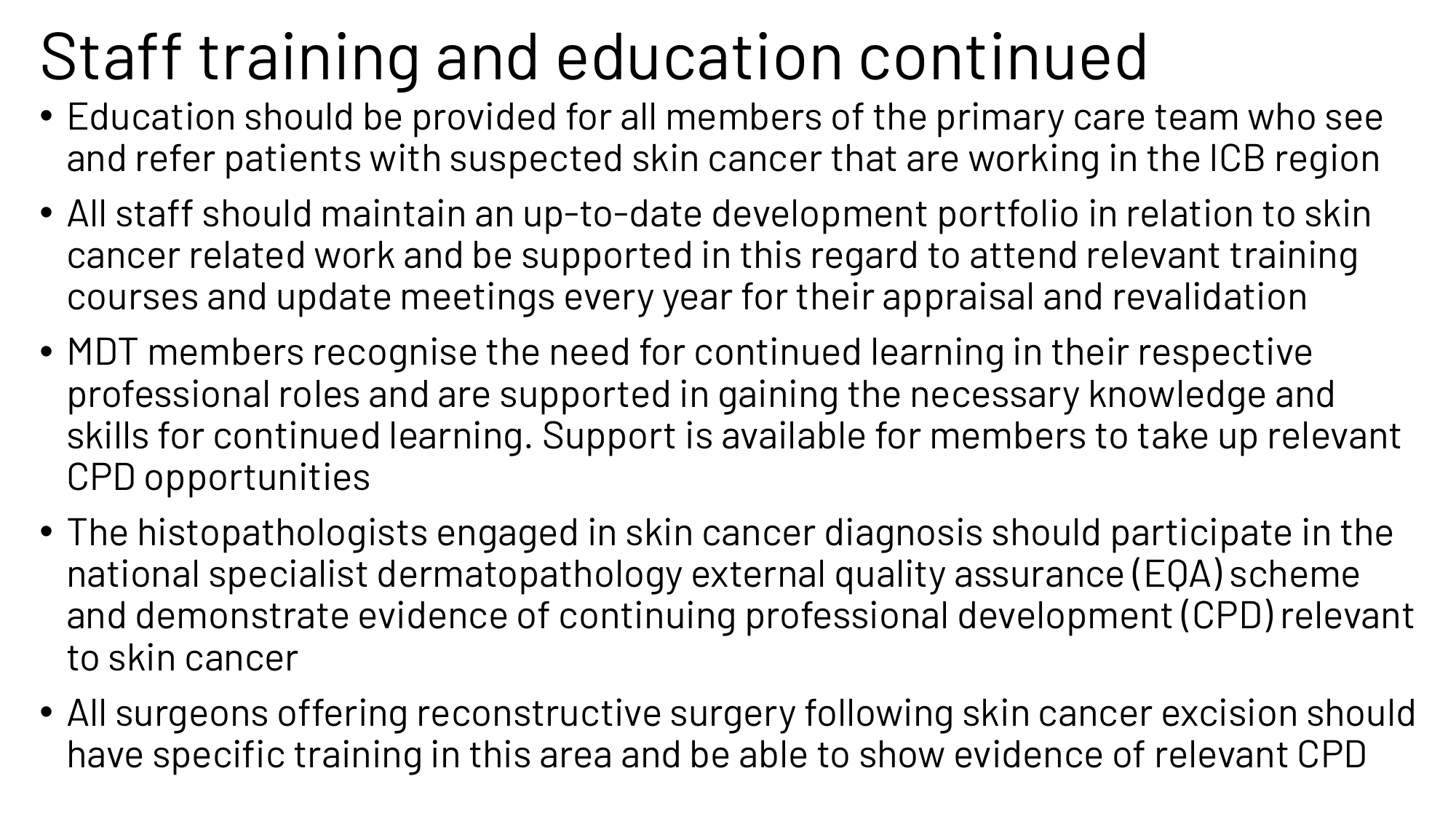

# Staff training and education continued
Education should be provided for all members of the primary care team who see and refer patients with suspected skin cancer that are working in the ICB region
All staff should maintain an up-to-date development portfolio in relation to skin cancer related work and be supported in this regard to attend relevant training courses and update meetings every year for their appraisal and revalidation
MDT members recognise the need for continued learning in their respective professional roles and are supported in gaining the necessary knowledge and skills for continued learning. Support is available for members to take up relevant CPD opportunities
The histopathologists engaged in skin cancer diagnosis should participate in the national specialist dermatopathology external quality assurance (EQA) scheme and demonstrate evidence of continuing professional development (CPD) relevant to skin cancer
All surgeons offering reconstructive surgery following skin cancer excision should have specific training in this area and be able to show evidence of relevant CPD